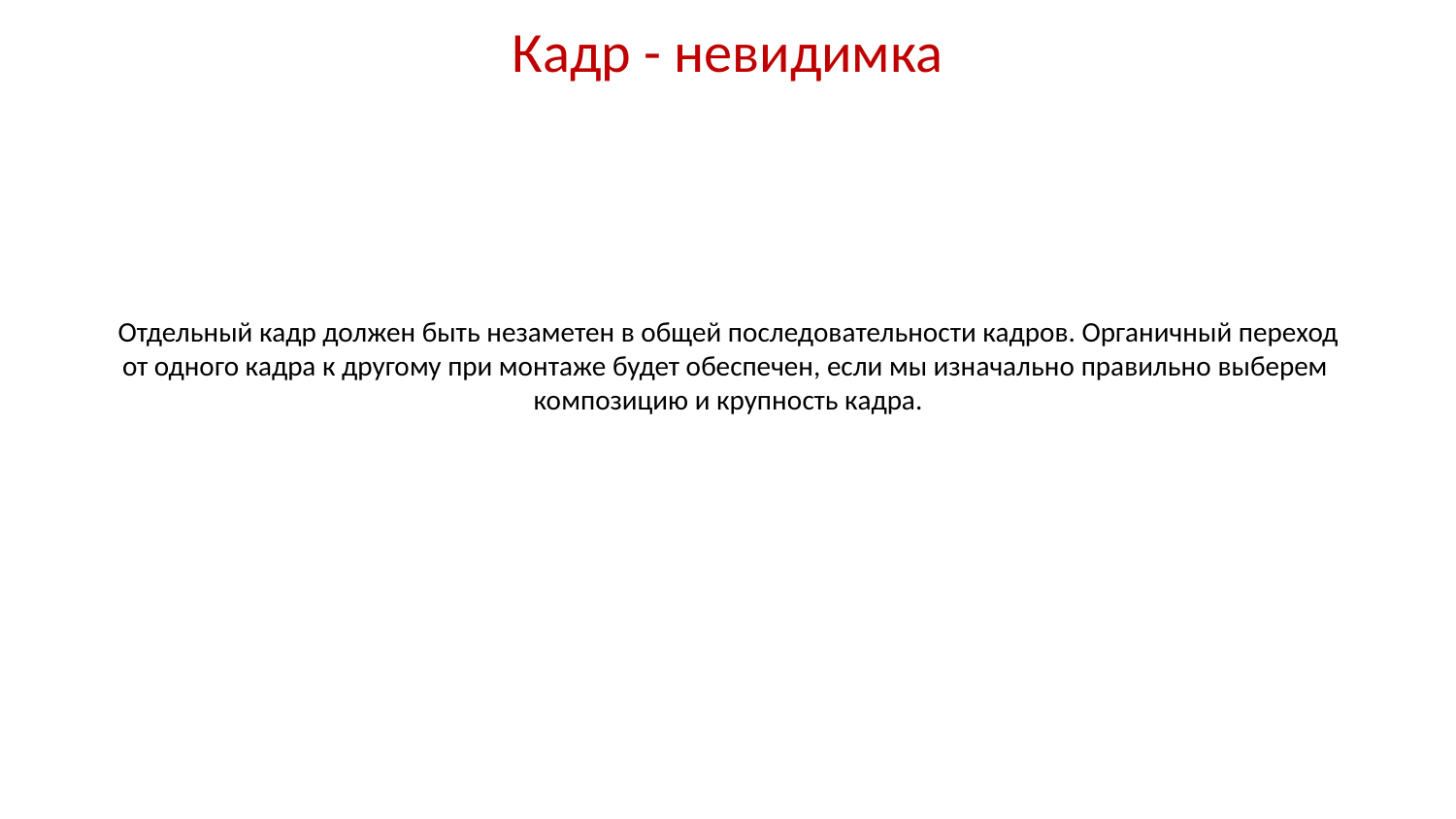

Кадр - невидимка
Отдельный кадр должен быть незаметен в общей последовательности кадров. Органичный переход
от одного кадра к другому при монтаже будет обеспечен, если мы изначально правильно выберем
композицию и крупность кадра.